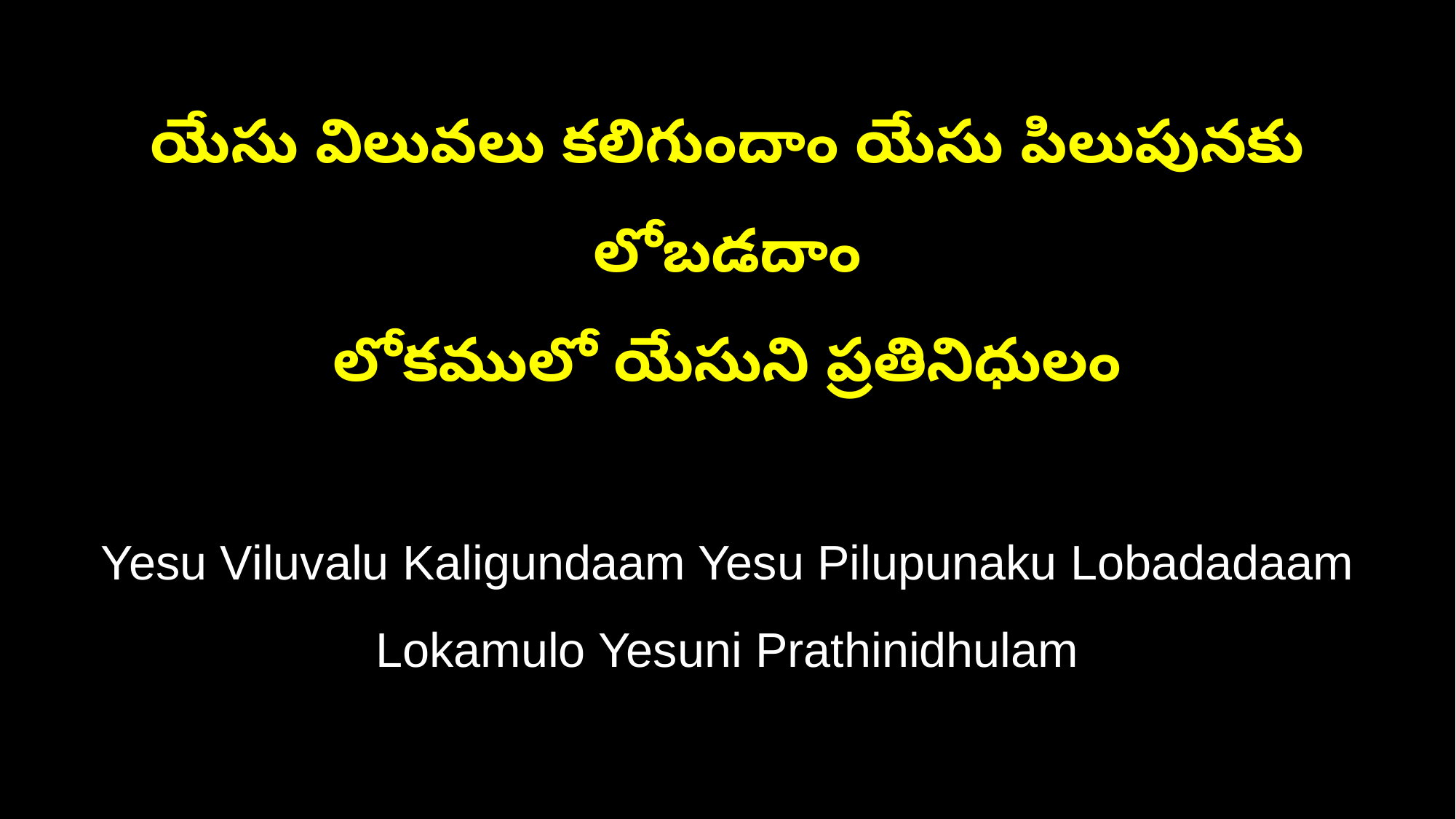

యేసు విలువలు కలిగుందాం యేసు పిలుపునకు లోబడదాం
లోకములో యేసుని ప్రతినిధులం
Yesu Viluvalu Kaligundaam Yesu Pilupunaku Lobadadaam
Lokamulo Yesuni Prathinidhulam